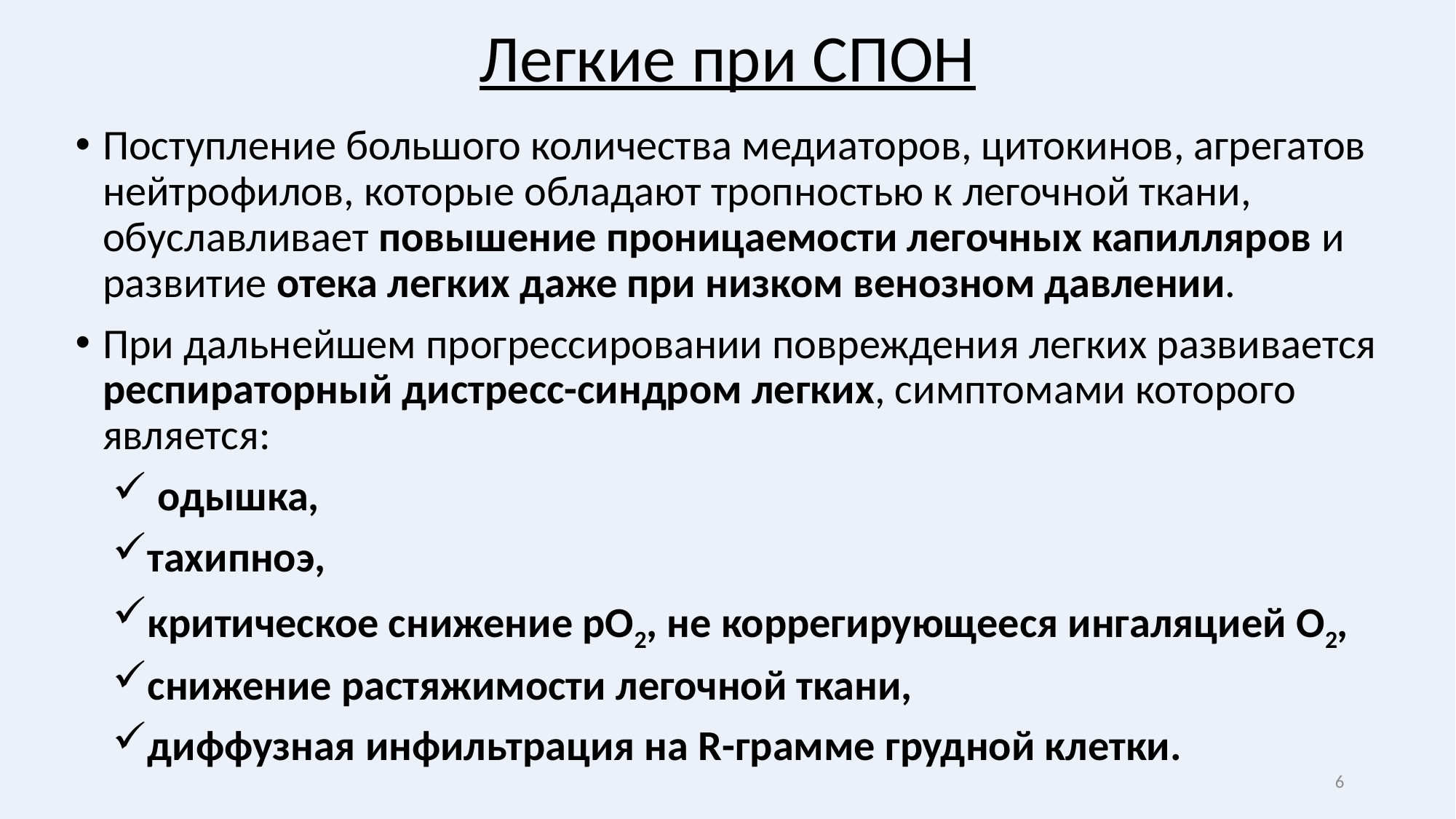

# Легкие при СПОН
Поступление большого количества медиаторов, цитокинов, агрегатов нейтрофилов, которые обладают тропностью к легочной ткани, обуславливает повышение проницаемости легочных капилляров и развитие отека легких даже при низком венозном давлении.
При дальнейшем прогрессировании повреждения легких развивается респираторный дистресс-синдром легких, симптомами которого является:
 одышка,
тахипноэ,
критическое снижение рО2, не коррегирующееся ингаляцией О2,
снижение растяжимости легочной ткани,
диффузная инфильтрация на R-грамме грудной клетки.
6